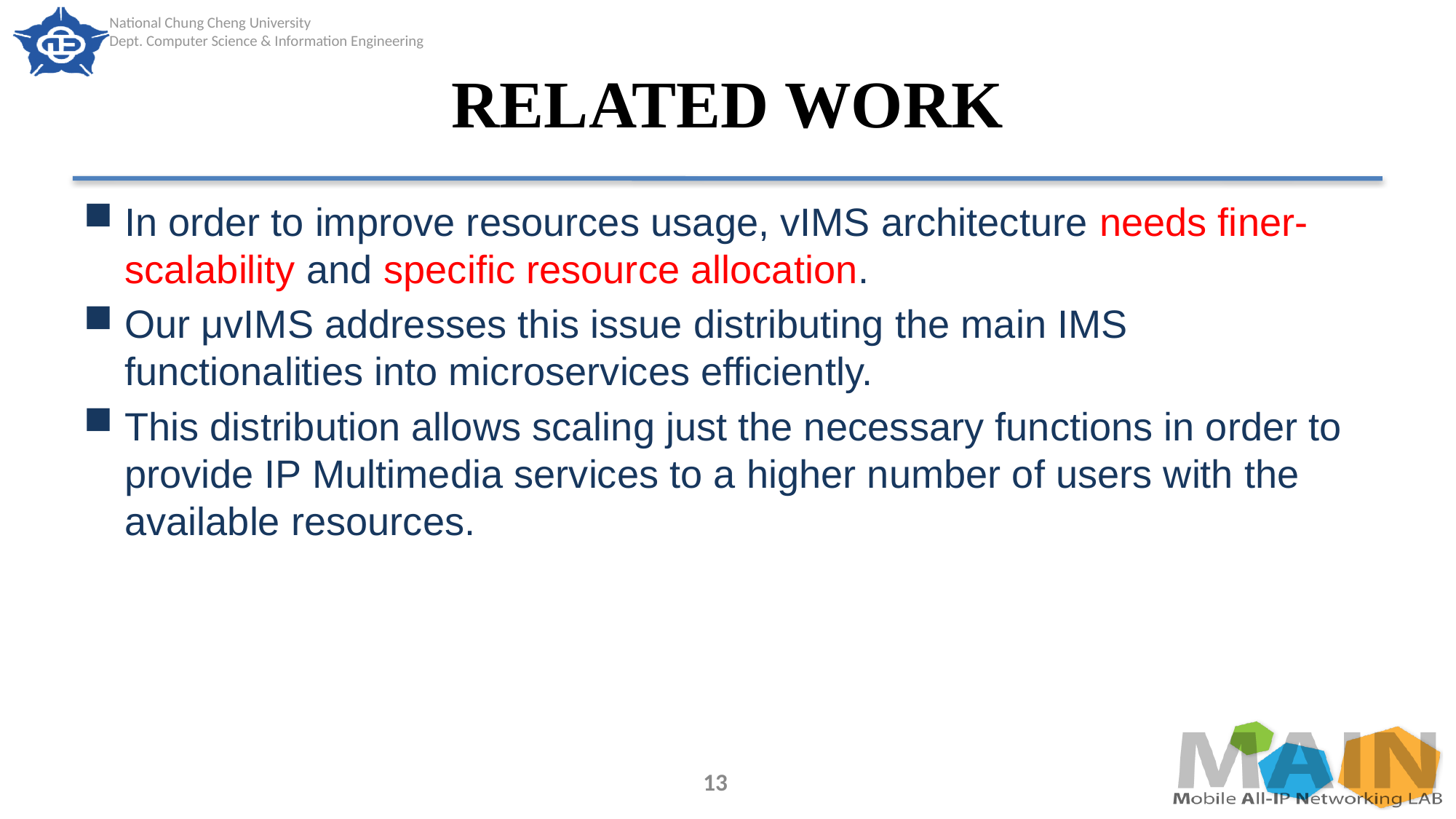

# RELATED WORK
In order to improve resources usage, vIMS architecture needs finer-scalability and specific resource allocation.
Our μvIMS addresses this issue distributing the main IMS functionalities into microservices efficiently.
This distribution allows scaling just the necessary functions in order to provide IP Multimedia services to a higher number of users with the available resources.
13